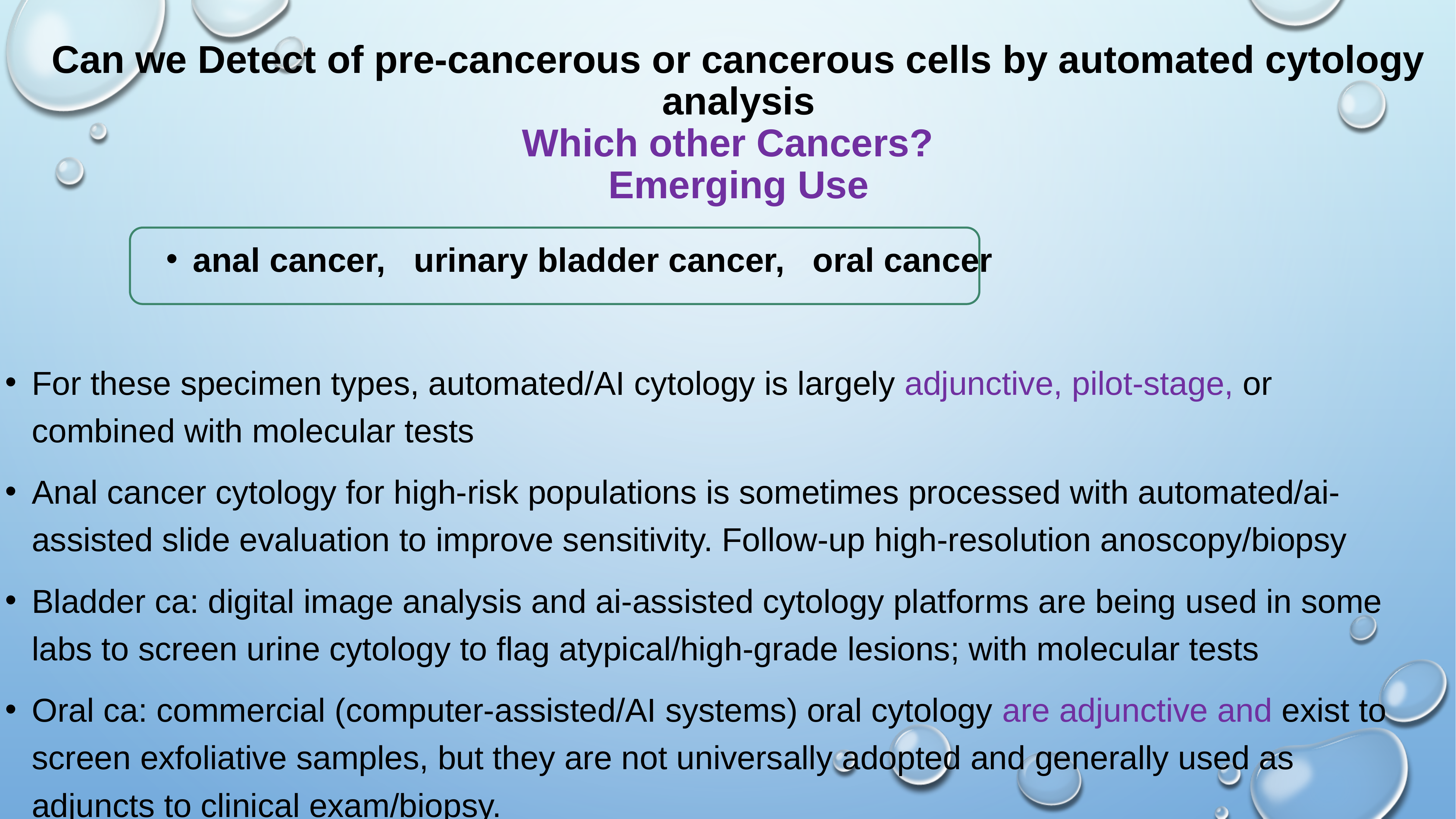

# Can we Detect of pre-cancerous or cancerous cells by automated cytology analysis Which other Cancers? Emerging Use
anal cancer,   urinary bladder cancer,   oral cancer

For these specimen types, automated/AI cytology is largely adjunctive, pilot-stage, or combined with molecular tests
Anal cancer cytology for high‑risk populations is sometimes processed with automated/ai-assisted slide evaluation to improve sensitivity. Follow-up high‑resolution anoscopy/biopsy
Bladder ca: digital image analysis and ai-assisted cytology platforms are being used in some labs to screen urine cytology to flag atypical/high‑grade lesions; with molecular tests
Oral ca: commercial (computer-assisted/AI systems) oral cytology are adjunctive and exist to screen exfoliative samples, but they are not universally adopted and generally used as adjuncts to clinical exam/biopsy.